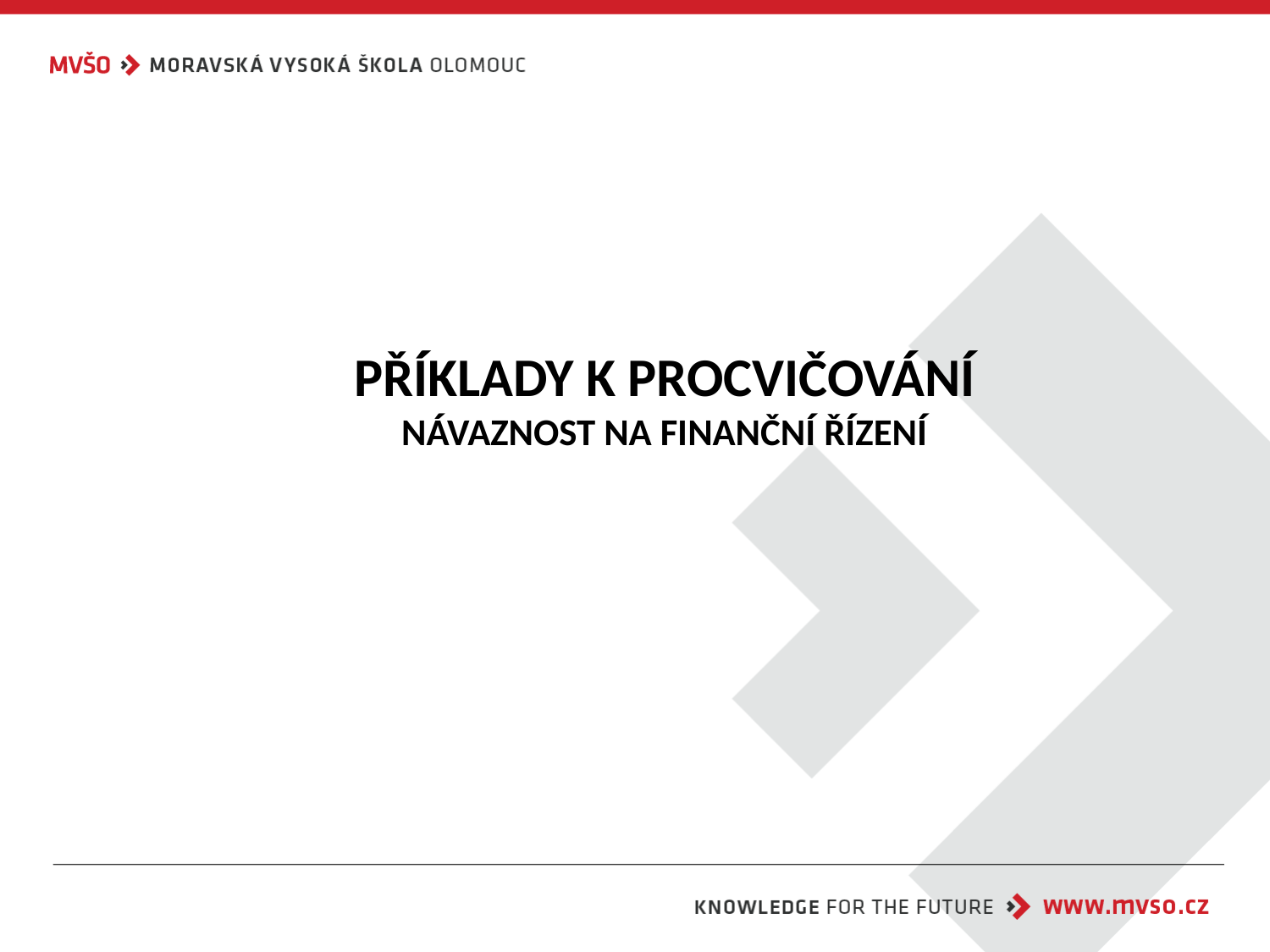

# Příklady k procvičování Návaznost na finanční řízení